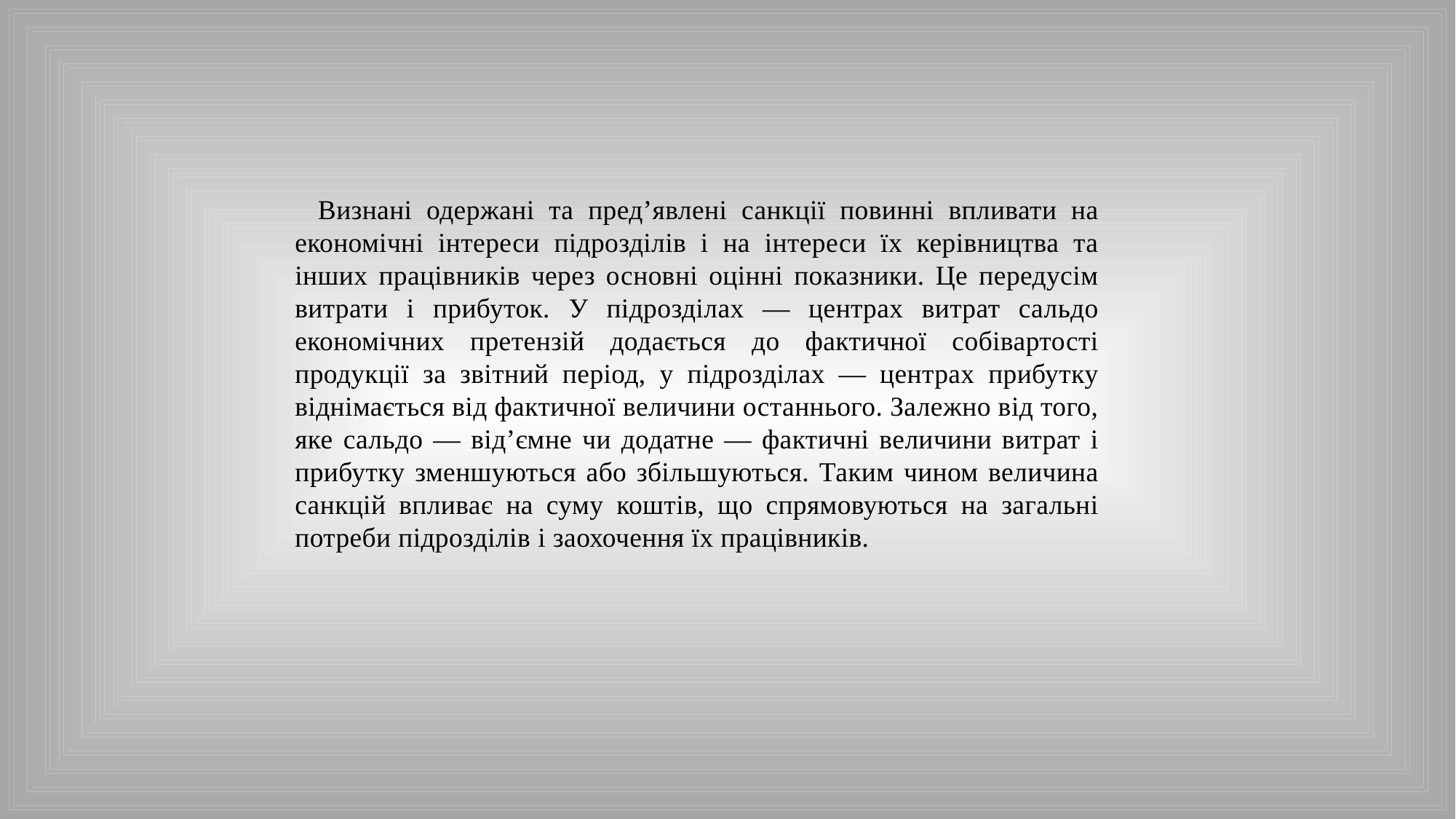

Визнані одержані та пред’явлені санкції повинні впливати на економічні інтереси підрозділів і на інтереси їх керівництва та інших працівників через основні оцінні показники. Це передусім витрати і прибуток. У підрозділах — центрах витрат сальдо економічних претензій додається до фактичної собівартості продукції за звітний період, у підрозділах — центрах прибутку віднімається від фактичної величини останнього. Залежно від того, яке сальдо — від’ємне чи додатне — фактичні величини витрат і прибутку зменшуються або збільшуються. Таким чином величина санкцій впливає на суму коштів, що спрямовуються на загальні потреби підрозділів і заохочення їх працівників.